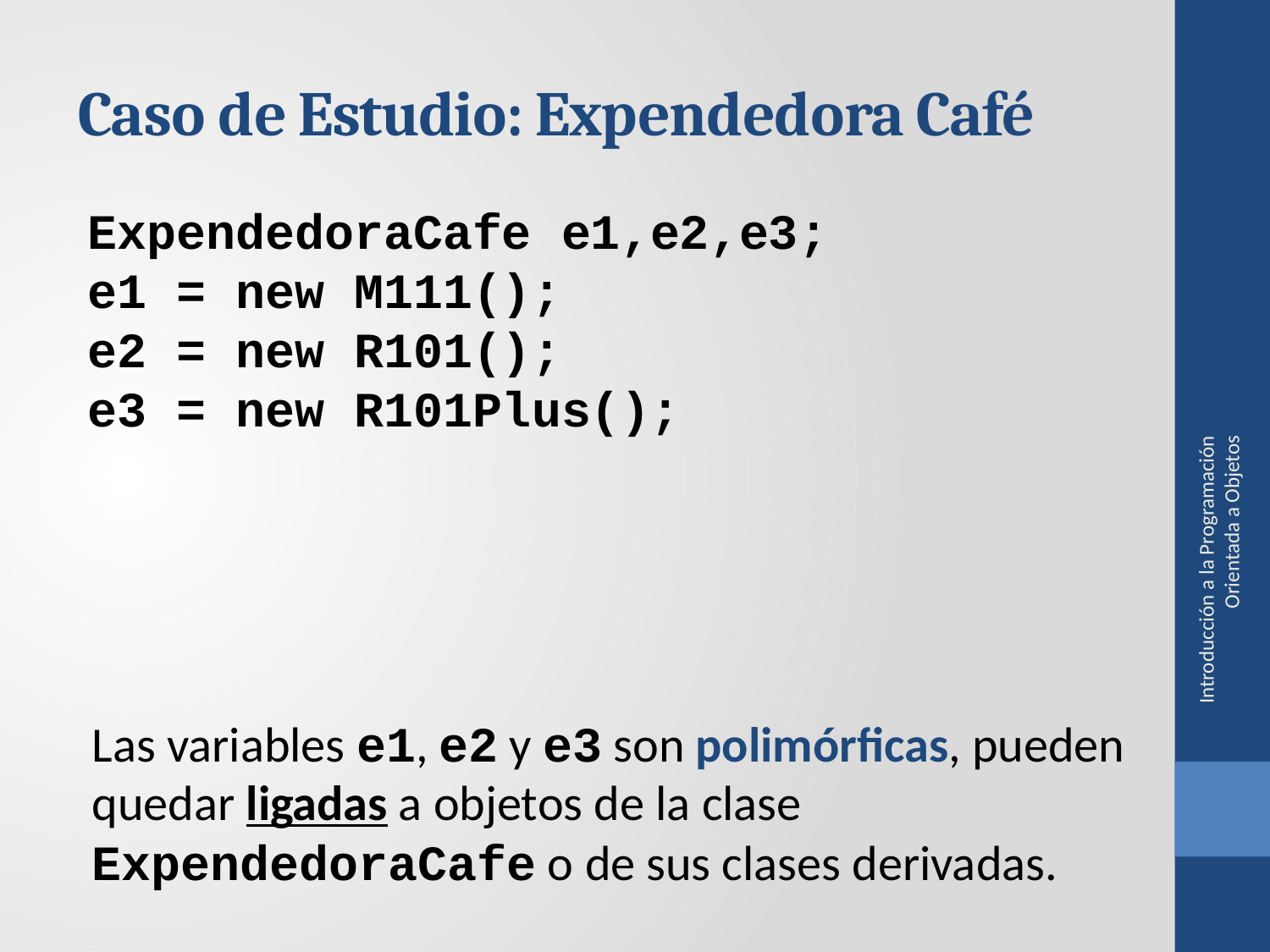

Caso de Estudio: Expendedora Café
ExpendedoraCafe e1,e2,e3;
e1 = new M111();
e2 = new R101();
e3 = new R101Plus();

Introducción a la Programación Orientada a Objetos
Las variables e1, e2 y e3 son polimórficas, pueden quedar ligadas a objetos de la clase ExpendedoraCafe o de sus clases derivadas.